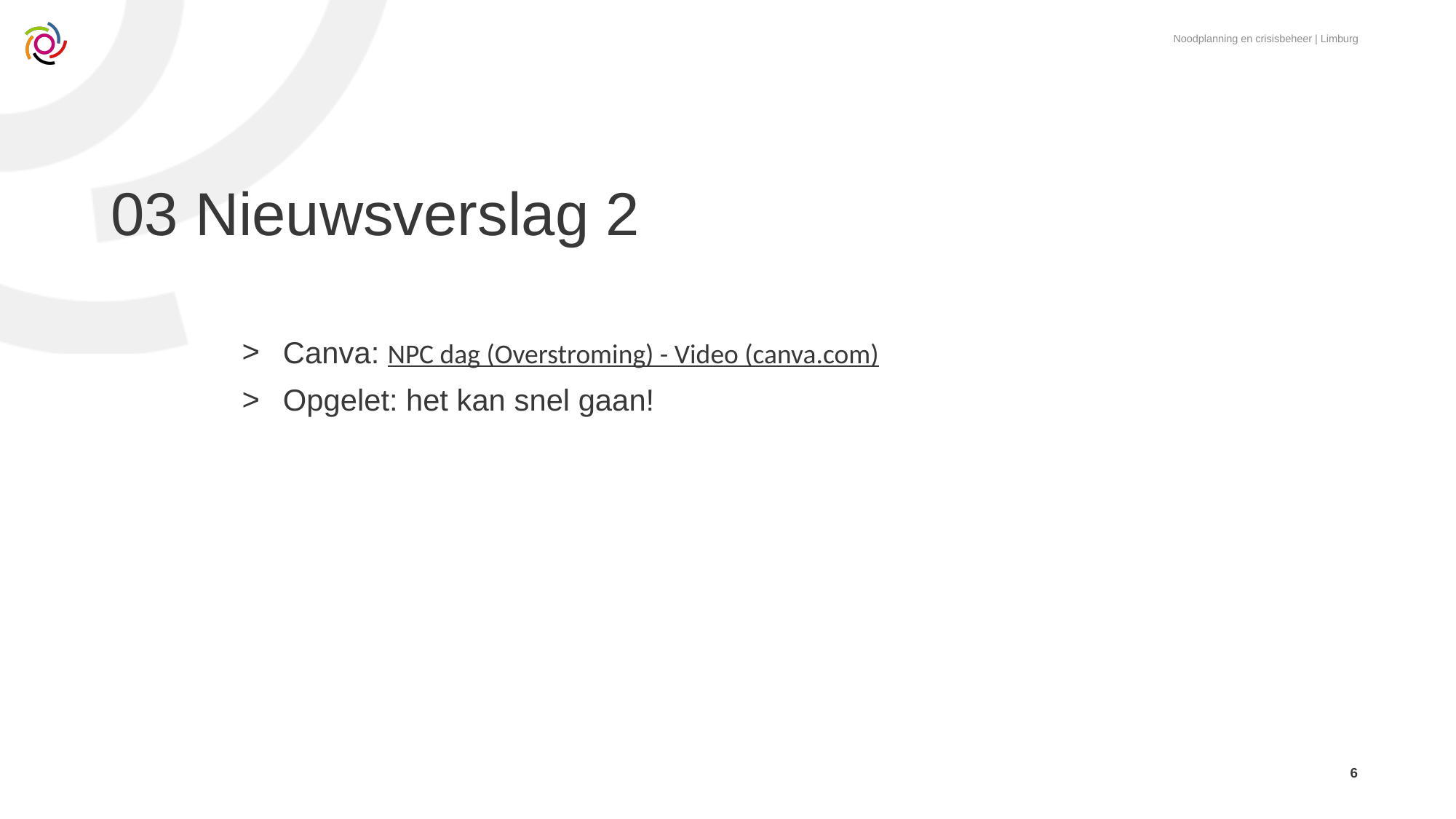

# 03 Nieuwsverslag 2
Canva: NPC dag (Overstroming) - Video (canva.com)
Opgelet: het kan snel gaan!

6